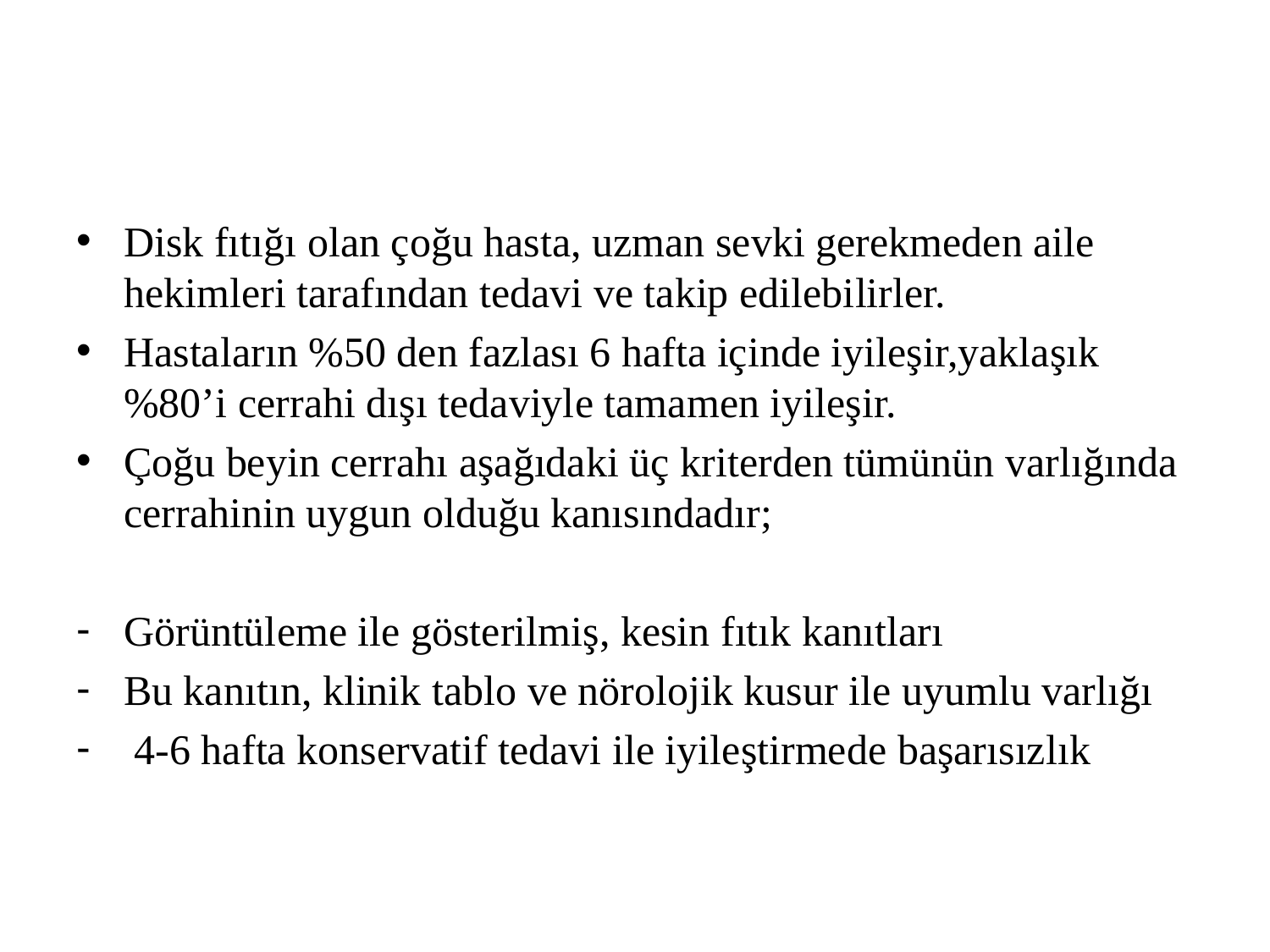

#

Disk fıtığı olan çoğu hasta, uzman sevki gerekmeden aile hekimleri tarafından tedavi ve takip edilebilirler.
Hastaların %50 den fazlası 6 hafta içinde iyileşir,yaklaşık %80’i cerrahi dışı tedaviyle tamamen iyileşir.
Çoğu beyin cerrahı aşağıdaki üç kriterden tümünün varlığında cerrahinin uygun olduğu kanısındadır;

Görüntüleme ile gösterilmiş, kesin fıtık kanıtları
Bu kanıtın, klinik tablo ve nörolojik kusur ile uyumlu varlığı
 4-6 hafta konservatif tedavi ile iyileştirmede başarısızlık